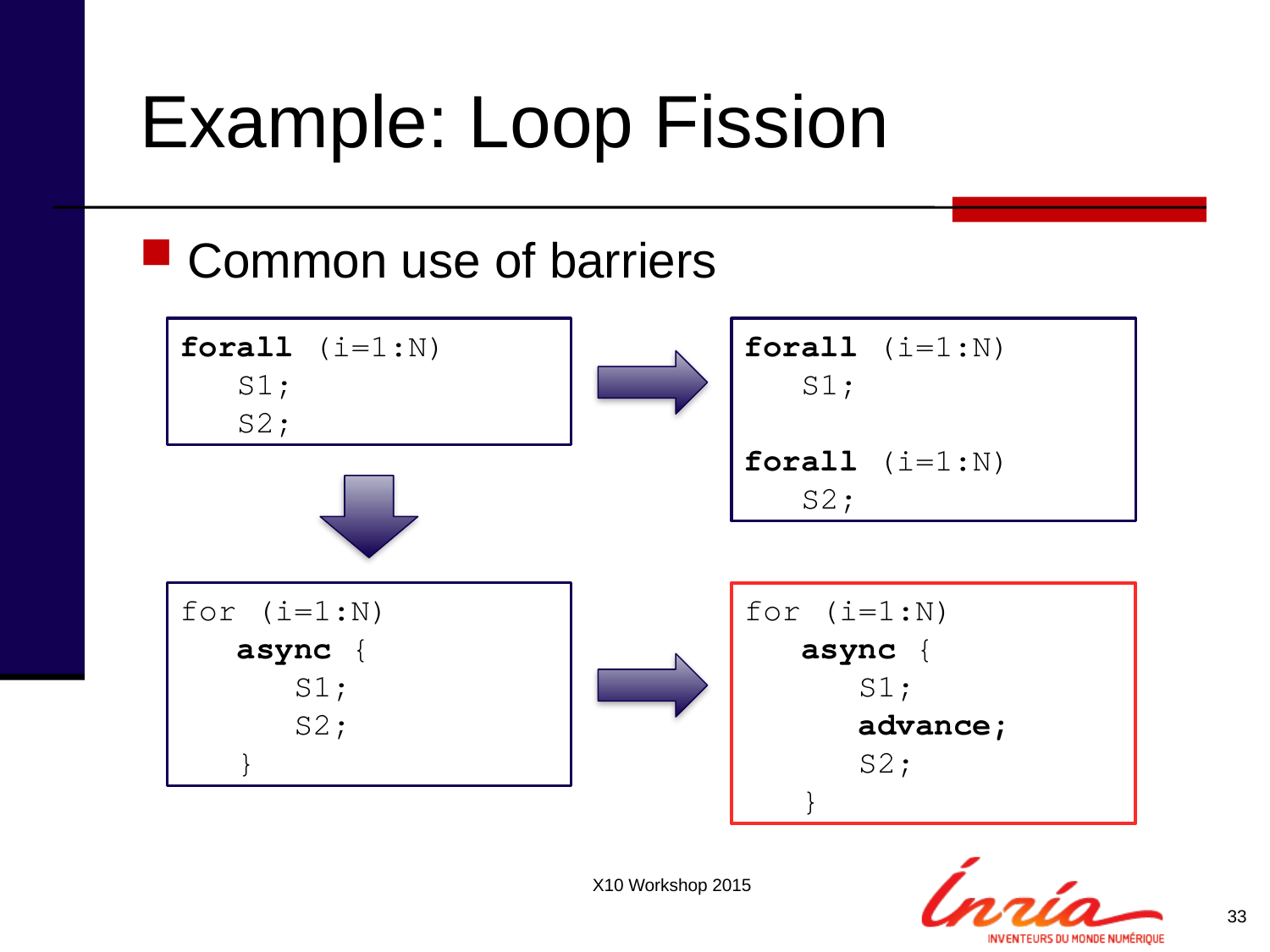

# Example: Loop Fission
Common use of barriers
forall (i=1:N)
   S1;
   S2;
forall (i=1:N)
   S1;

forall (i=1:N)
   S2;

for (i=1:N)
   async {
      S1;
      S2;
   }
for (i=1:N)
   async {
      S1;
      advance;
      S2;
   }

X10 Workshop 2015
33